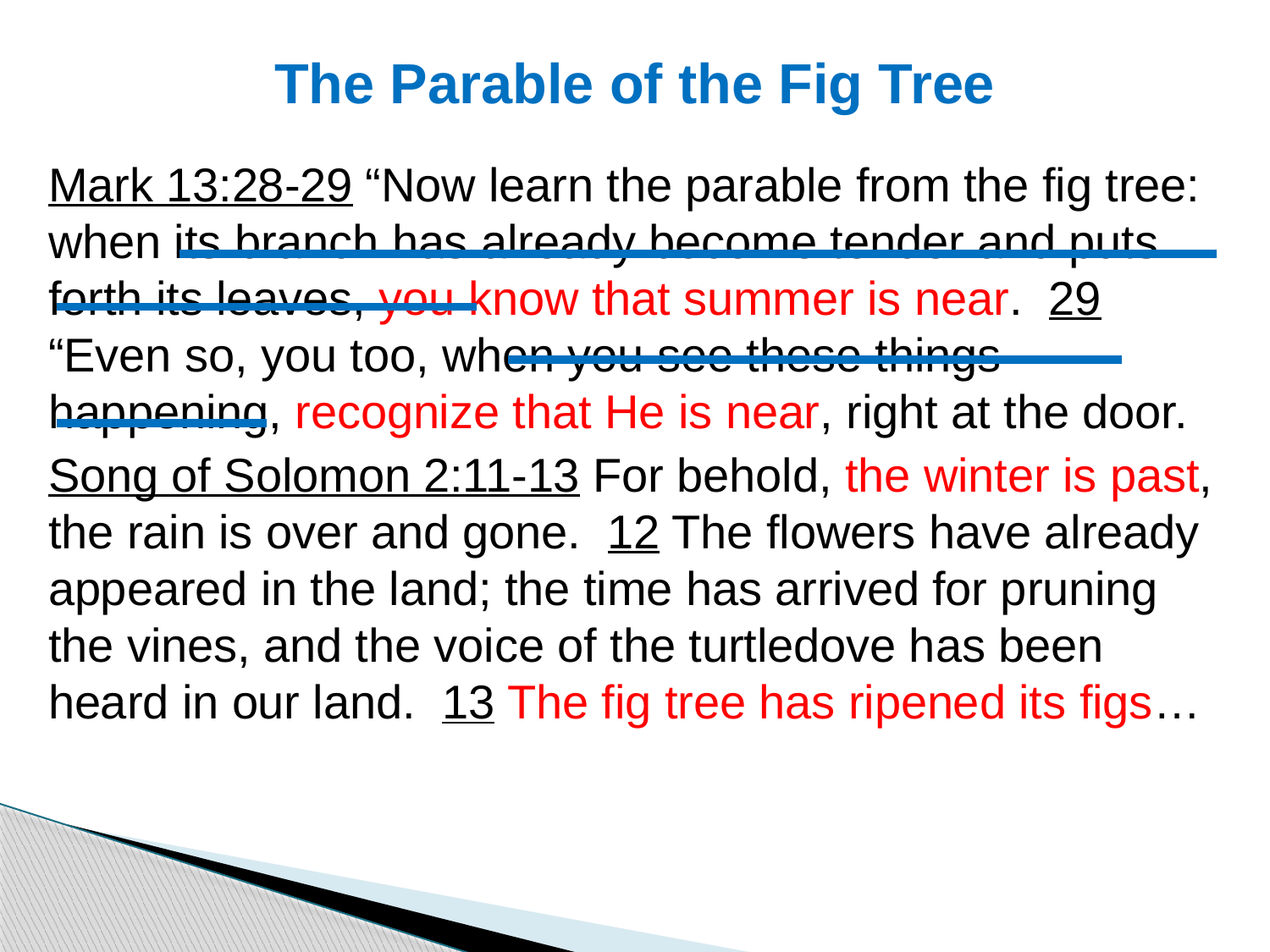

# The Parable of the Fig Tree
Mark 13:28-29 “Now learn the parable from the fig tree: when its branch has already become tender and puts forth its leaves, you know that summer is near.  29 “Even so, you too, when you see these things happening, recognize that He is near, right at the door.
Song of Solomon 2:11-13 For behold, the winter is past, the rain is over and gone.  12 The flowers have already appeared in the land; the time has arrived for pruning the vines, and the voice of the turtledove has been heard in our land.  13 The fig tree has ripened its figs…